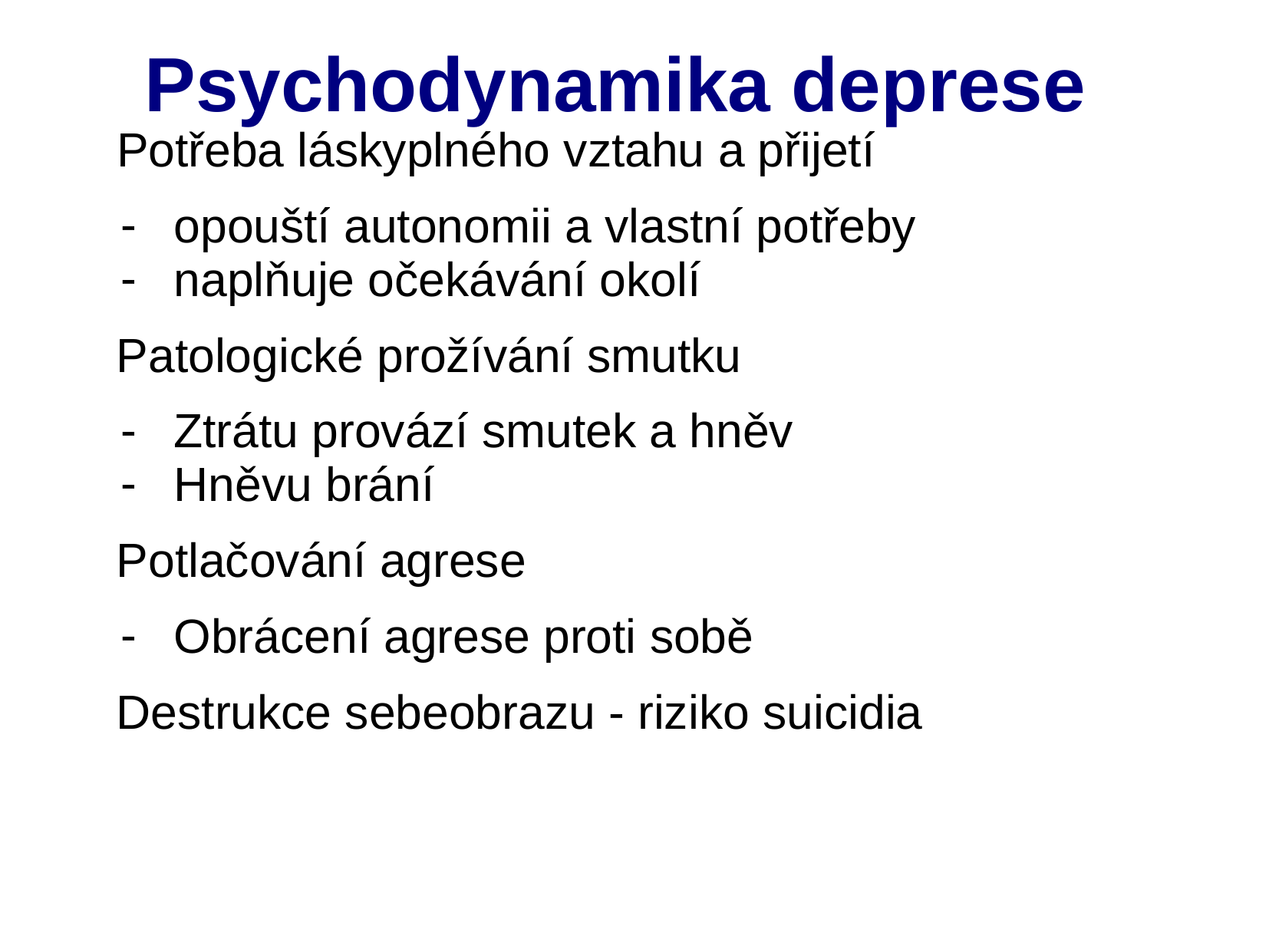

# Psychodynamika deprese
Potřeba láskyplného vztahu a přijetí
opouští autonomii a vlastní potřeby
naplňuje očekávání okolí
Patologické prožívání smutku
Ztrátu provází smutek a hněv
Hněvu brání
Potlačování agrese
Obrácení agrese proti sobě
Destrukce sebeobrazu - riziko suicidia